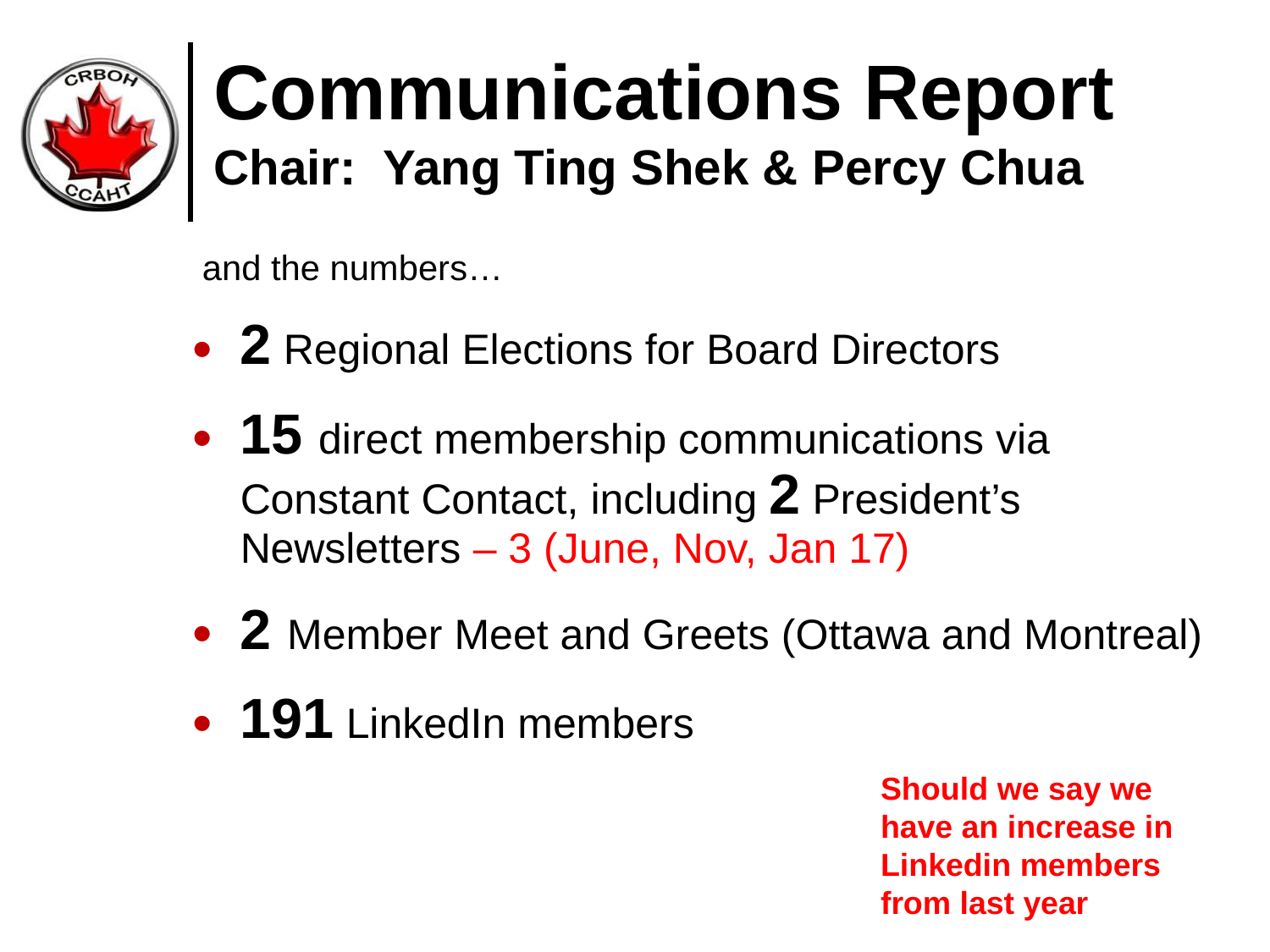

Communications Report
Chair:  Yang Ting Shek & Percy Chua
 and the numbers…
2 Regional Elections for Board Directors
15 direct membership communications via Constant Contact, including 2 President’s Newsletters – 3 (June, Nov, Jan 17)
2 Member Meet and Greets (Ottawa and Montreal)
191 LinkedIn members
Should we say we have an increase in Linkedin members from last year